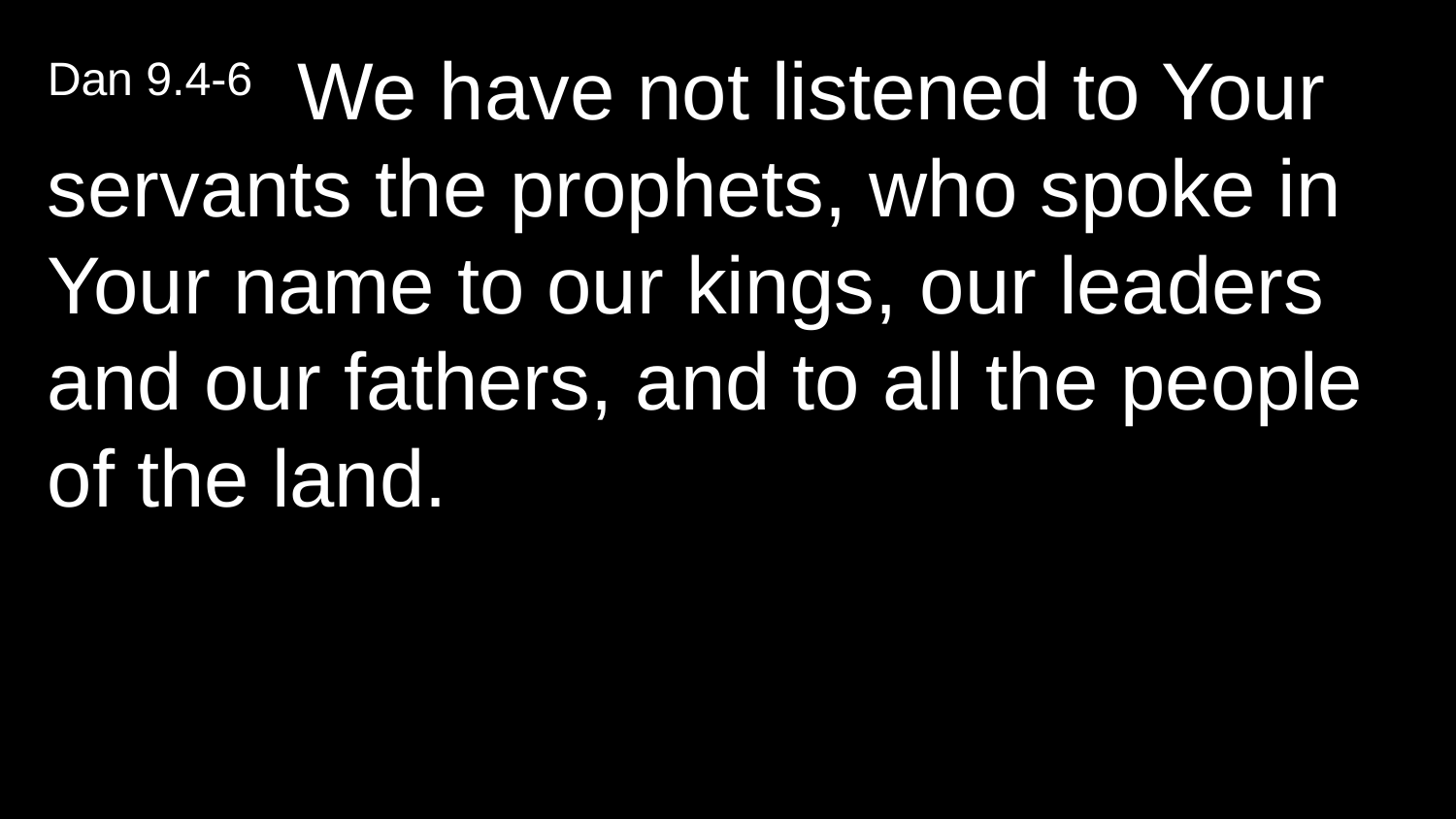

Dan 9.4-6  We have not listened to Your servants the prophets, who spoke in Your name to our kings, our leaders and our fathers, and to all the people of the land.